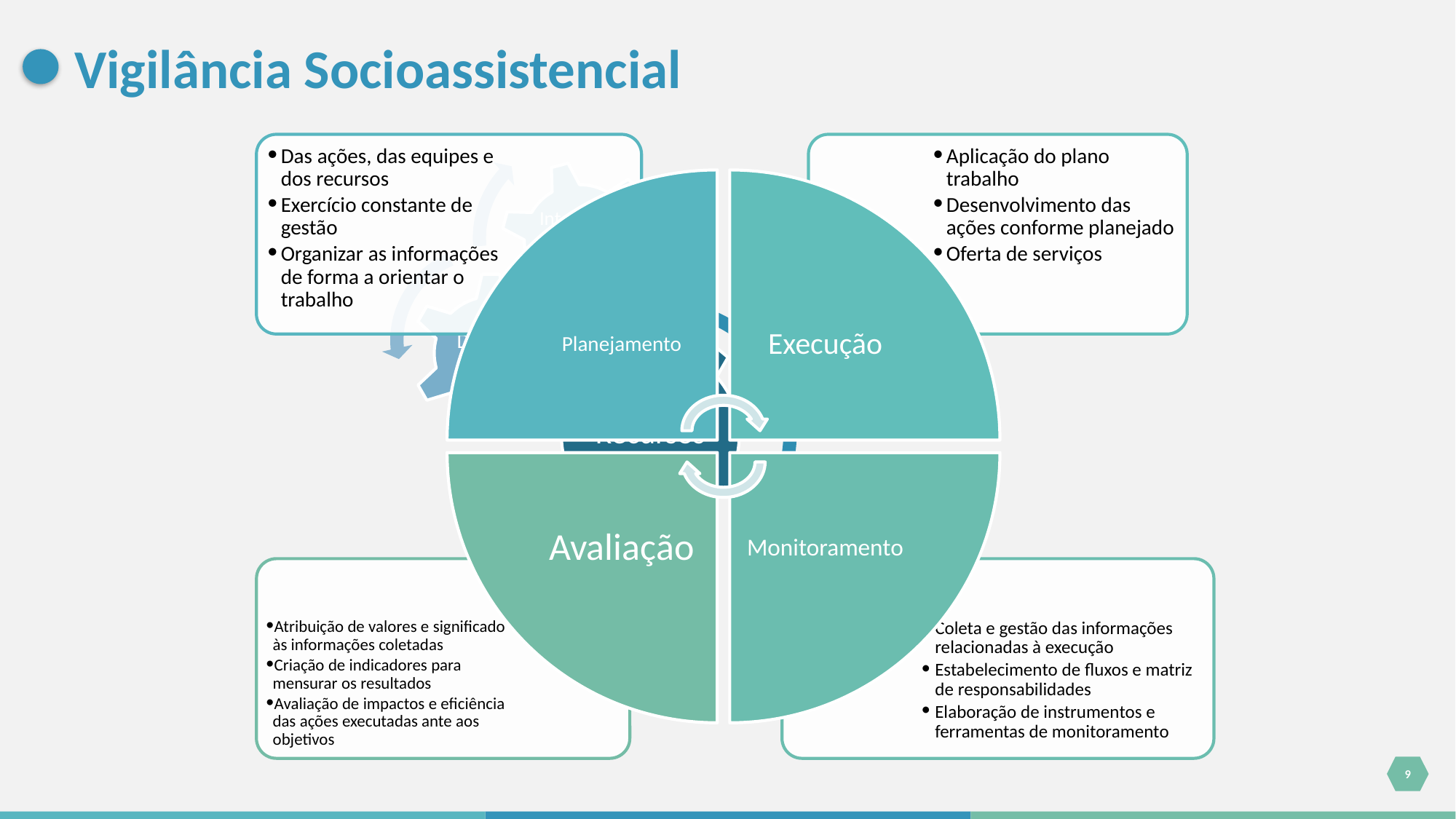

# Vigilância Socioassistencial

Interesses da sociedade

Decisões

Recursos

Das ações, das equipes e dos recursos
Exercício constante de gestão
Organizar as informações de forma a orientar o trabalho
Aplicação do plano trabalho
Desenvolvimento das ações conforme planejado
Oferta de serviços

Planejamento
Execução

Avaliação

Monitoramento

Atribuição de valores e significado às informações coletadas
Criação de indicadores para mensurar os resultados
Avaliação de impactos e eficiência das ações executadas ante aos objetivos
Coleta e gestão das informações relacionadas à execução
Estabelecimento de fluxos e matriz de responsabilidades
Elaboração de instrumentos e ferramentas de monitoramento